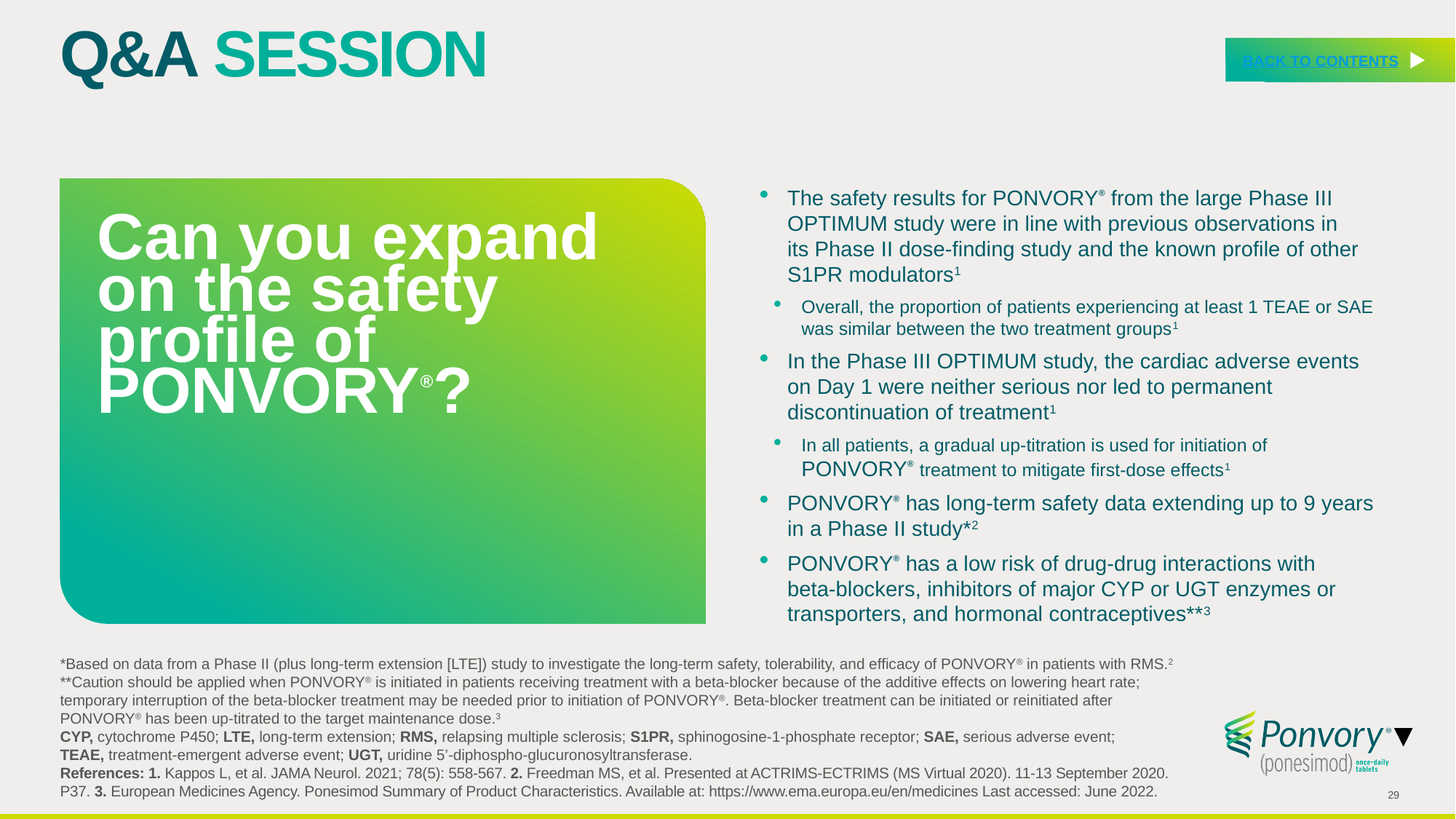

Q&A SESSION
BACK TO CONTENTS

The safety results for PONVORY® from the large Phase III OPTIMUM study were in line with previous observations in
its Phase II dose-finding study and the known profile of other S1PR modulators1
Overall, the proportion of patients experiencing at least 1 TEAE or SAE was similar between the two treatment groups1
In the Phase III OPTIMUM study, the cardiac adverse events on Day 1 were neither serious nor led to permanent discontinuation of treatment1
In all patients, a gradual up-titration is used for initiation of PONVORY® treatment to mitigate first-dose effects1
PONVORY® has long-term safety data extending up to 9 years in a Phase II study*2
PONVORY® has a low risk of drug-drug interactions with
beta-blockers, inhibitors of major CYP or UGT enzymes or transporters, and hormonal contraceptives**3
Can you expand on the safety profile of PONVORY®?
*Based on data from a Phase II (plus long-term extension [LTE]) study to investigate the long-term safety, tolerability, and efficacy of PONVORY® in patients with RMS.2 **Caution should be applied when PONVORY® is initiated in patients receiving treatment with a beta-blocker because of the additive effects on lowering heart rate; temporary interruption of the beta-blocker treatment may be needed prior to initiation of PONVORY®. Beta-blocker treatment can be initiated or reinitiated after PONVORY® has been up-titrated to the target maintenance dose.3
CYP, cytochrome P450; LTE, long-term extension; RMS, relapsing multiple sclerosis; S1PR, sphinogosine-1-phosphate receptor; SAE, serious adverse event;
TEAE, treatment-emergent adverse event; UGT, uridine 5’-diphospho-glucuronosyltransferase.
References: 1. Kappos L, et al. JAMA Neurol. 2021; 78(5): 558-567. 2. Freedman MS, et al. Presented at ACTRIMS-ECTRIMS (MS Virtual 2020). 11-13 September 2020. P37. 3. European Medicines Agency. Ponesimod Summary of Product Characteristics. Available at: https://www.ema.europa.eu/en/medicines Last accessed: June 2022.